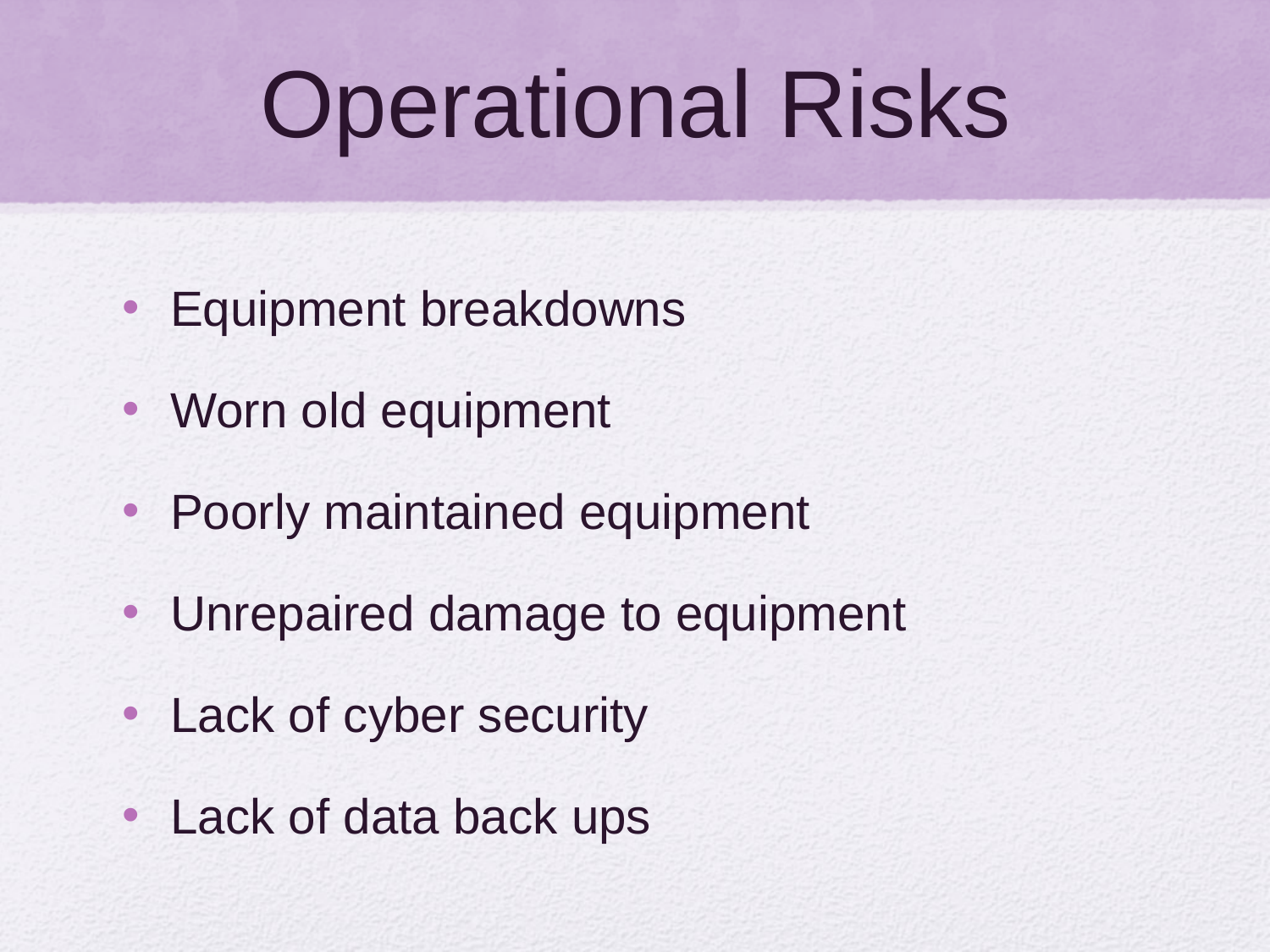

# Operational Risks
Equipment breakdowns
Worn old equipment
Poorly maintained equipment
Unrepaired damage to equipment
Lack of cyber security
Lack of data back ups